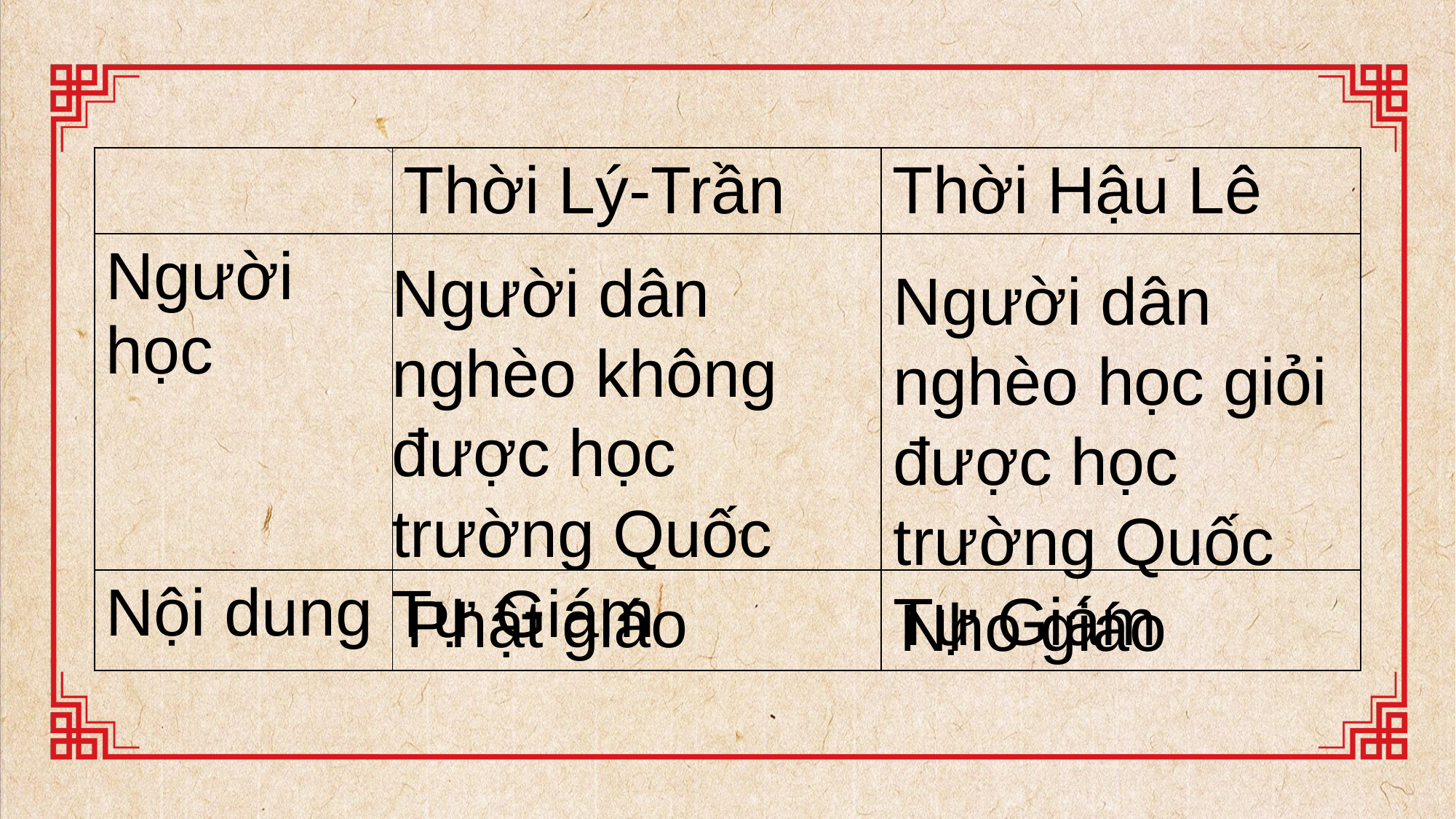

|  | Thời Lý-Trần | Thời Hậu Lê |
| --- | --- | --- |
| Người học |  |  |
| Nội dung |  |  |
Người dân nghèo không được học trường Quốc Tự Giám
Người dân nghèo học giỏi được học trường Quốc Tự Giám
Phật giáo
Nho giáo